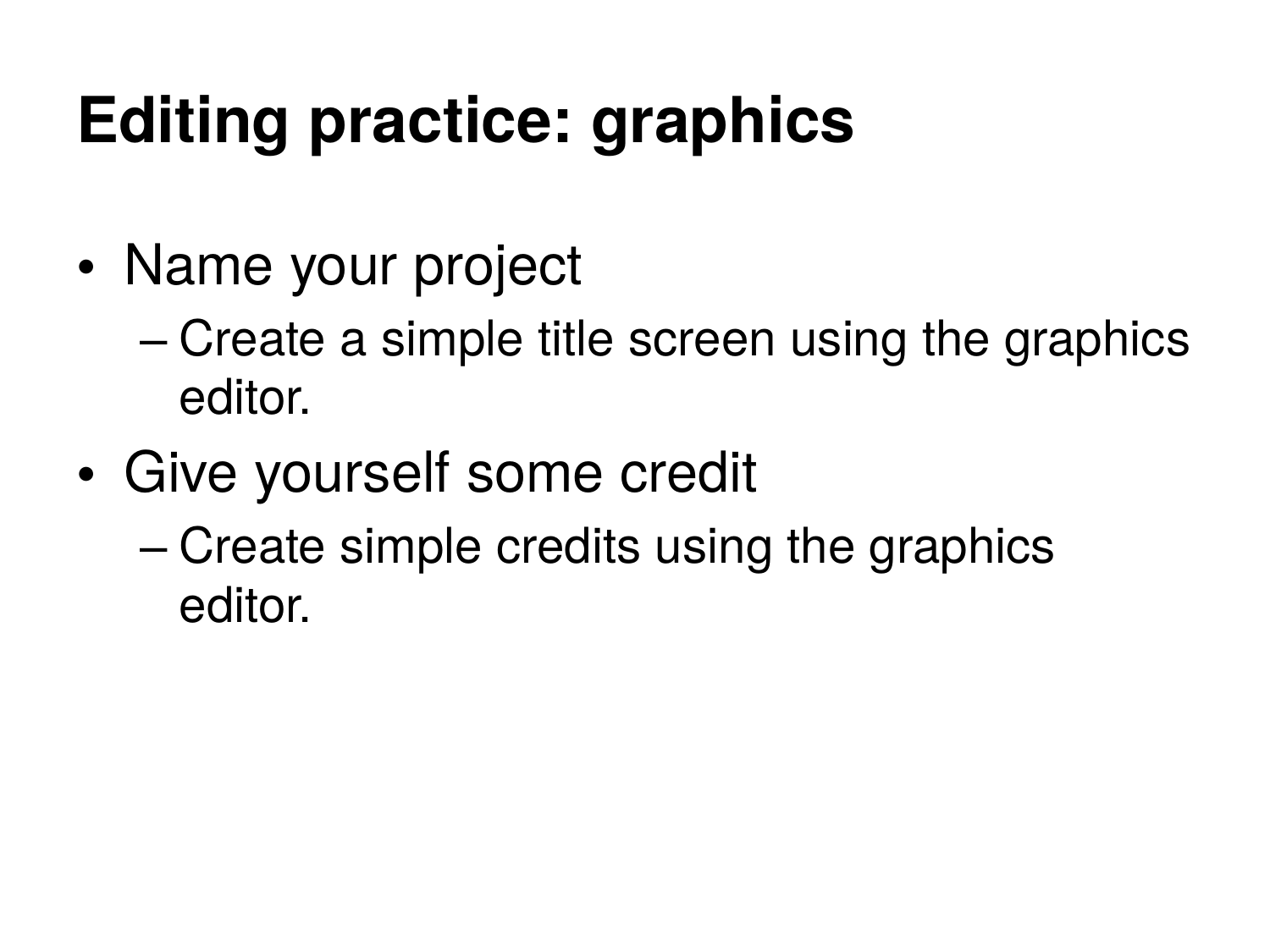

Editing practice: graphics
Name your project
Create a simple title screen using the graphics editor.
Give yourself some credit
Create simple credits using the graphics editor.